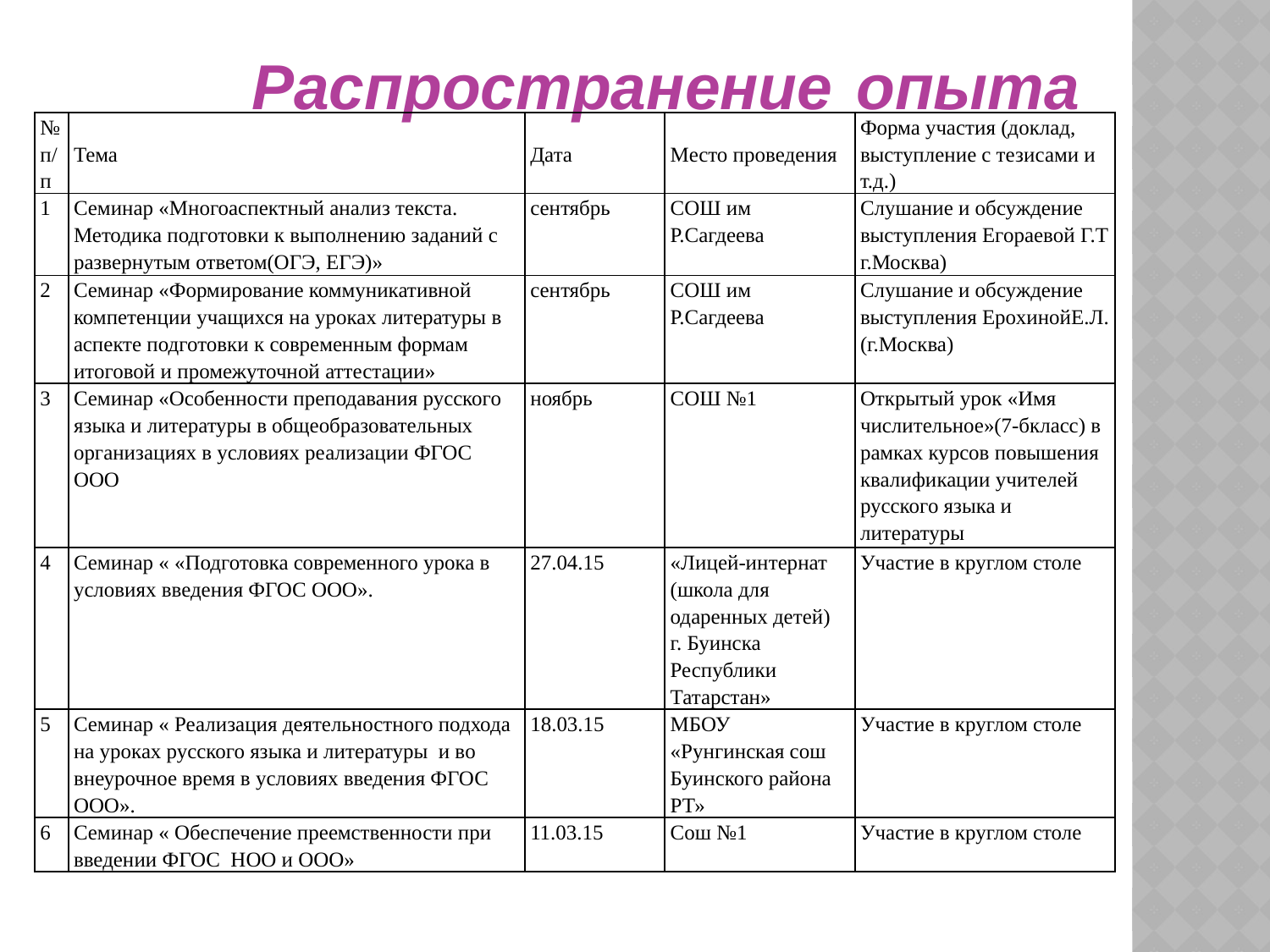

Распространение опыта
| № п/п | Тема | Дата | Место проведения | Форма участия (доклад, выступление с тезисами и т.д.) |
| --- | --- | --- | --- | --- |
| 1 | Семинар «Многоаспектный анализ текста. Методика подготовки к выполнению заданий с развернутым ответом(ОГЭ, ЕГЭ)» | сентябрь | СОШ им Р.Сагдеева | Слушание и обсуждение выступления Егораевой Г.Т г.Москва) |
| 2 | Семинар «Формирование коммуникативной компетенции учащихся на уроках литературы в аспекте подготовки к современным формам итоговой и промежуточной аттестации» | сентябрь | СОШ им Р.Сагдеева | Слушание и обсуждение выступления ЕрохинойЕ.Л.(г.Москва) |
| 3 | Семинар «Особенности преподавания русского языка и литературы в общеобразовательных организациях в условиях реализации ФГОС ООО | ноябрь | СОШ №1 | Открытый урок «Имя числительное»(7-бкласс) в рамках курсов повышения квалификации учителей русского языка и литературы |
| 4 | Семинар « «Подготовка современного урока в условиях введения ФГОС ООО». | 27.04.15 | «Лицей-интернат (школа для одаренных детей) г. Буинска Республики Татарстан» | Участие в круглом столе |
| 5 | Семинар « Реализация деятельностного подхода на уроках русского языка и литературы и во внеурочное время в условиях введения ФГОС ООО». | 18.03.15 | МБОУ «Рунгинская сош Буинского района РТ» | Участие в круглом столе |
| 6 | Семинар « Обеспечение преемственности при введении ФГОС НОО и ООО» | 11.03.15 | Сош №1 | Участие в круглом столе |